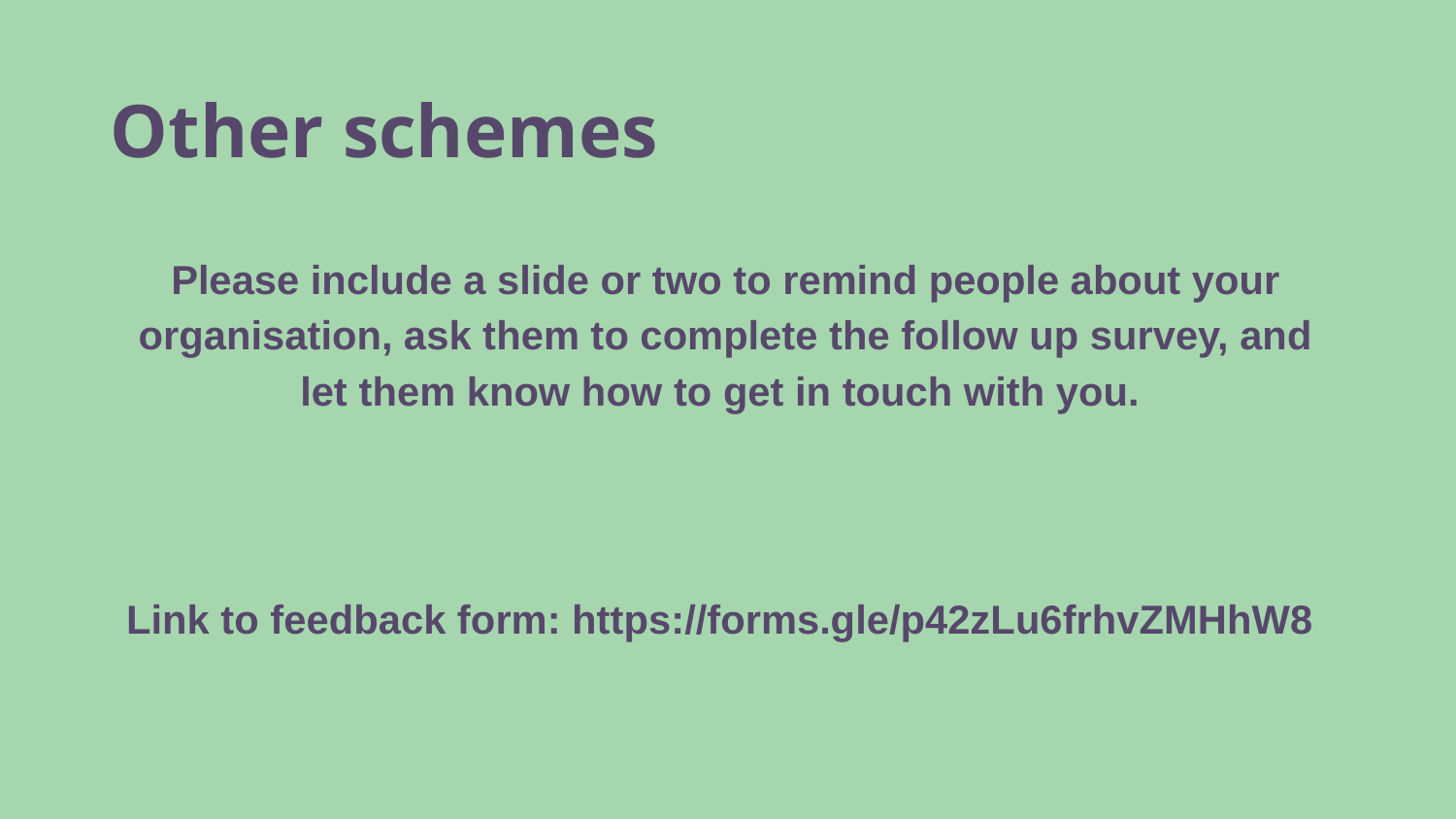

# Other schemes
Please include a slide or two to remind people about your organisation, ask them to complete the follow up survey, and let them know how to get in touch with you.

Link to feedback form: https://forms.gle/p42zLu6frhvZMHhW8